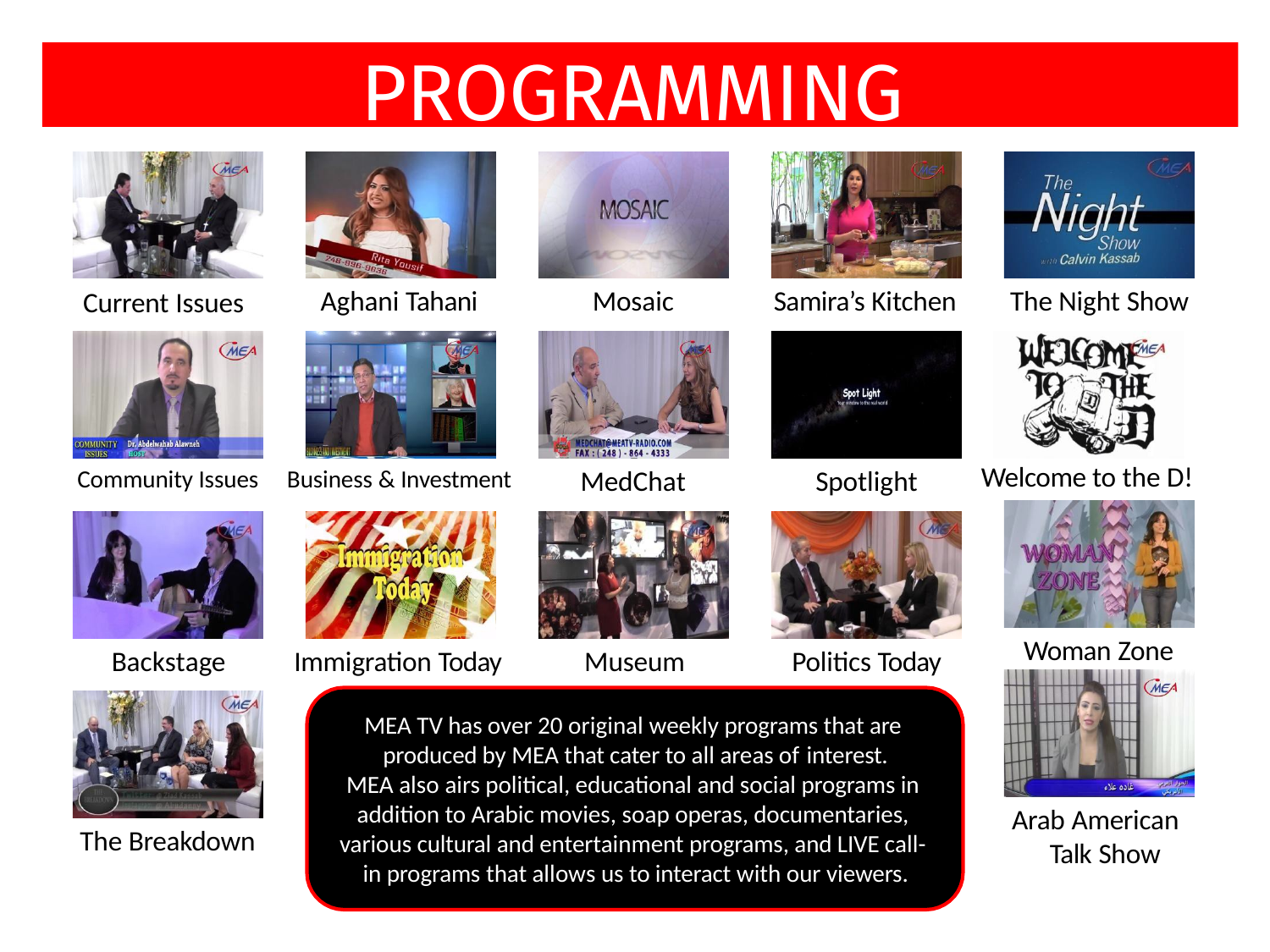

# PROGRAMMING

Aghani Tahani
Mosaic
Samira’s Kitchen
The Night Show
Current Issues

Welcome to the D!
MedChat
Spotlight
Community Issues
Business & Investment

Woman Zone
Backstage
Immigration Today	Museum	Politics Today

MEA TV has over 20 original weekly programs that are  produced by MEA that cater to all areas of interest.
MEA also airs political, educational and social programs in  addition to Arabic movies, soap operas, documentaries,  various cultural and entertainment programs, and LIVE call-  in programs that allows us to interact with our viewers.

Arab American  Talk Show
The Breakdown